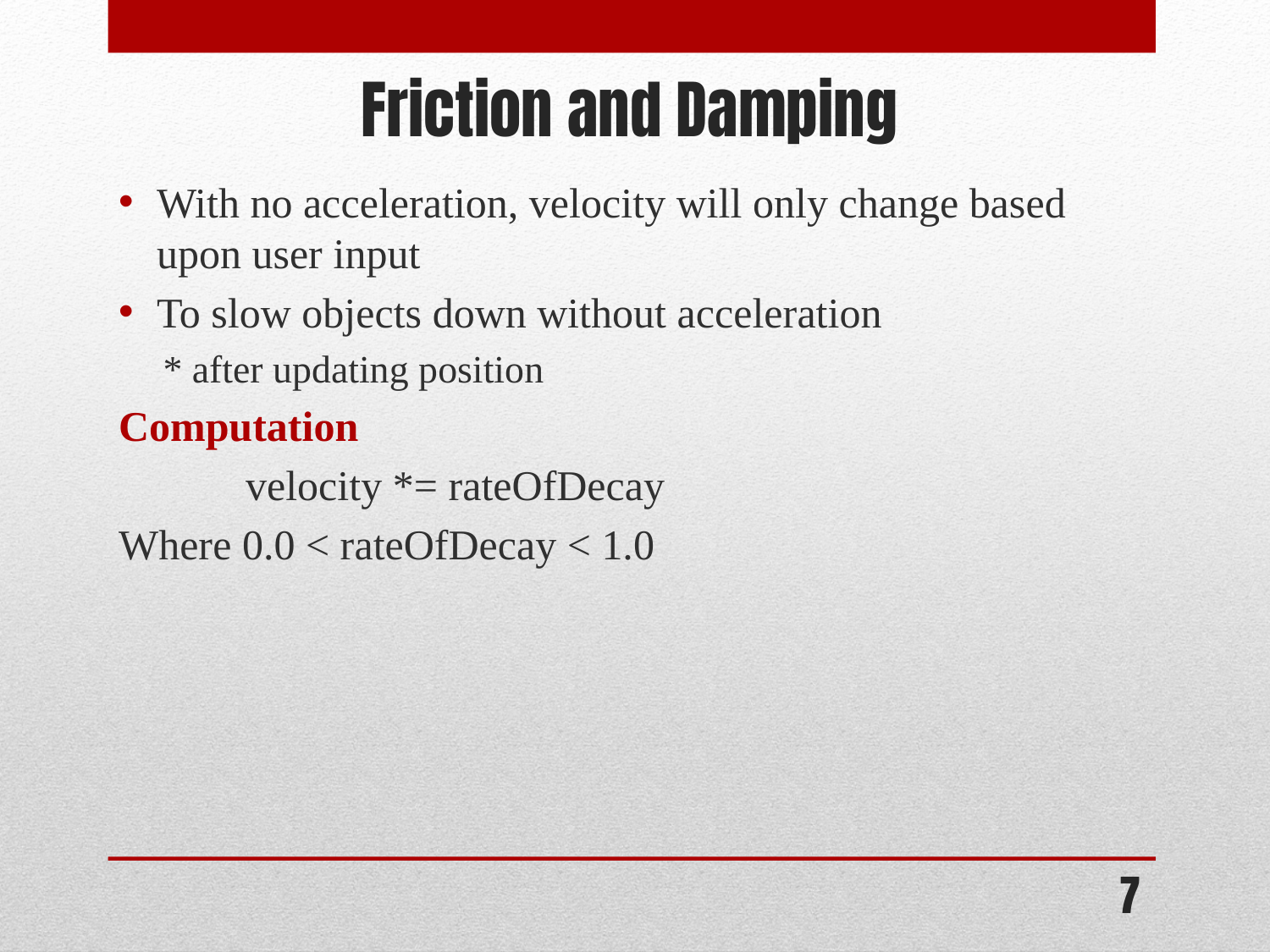

# Friction and Damping
With no acceleration, velocity will only change based upon user input
To slow objects down without acceleration
* after updating position
Computation
	velocity *= rateOfDecay
Where 0.0 < rateOfDecay < 1.0

7